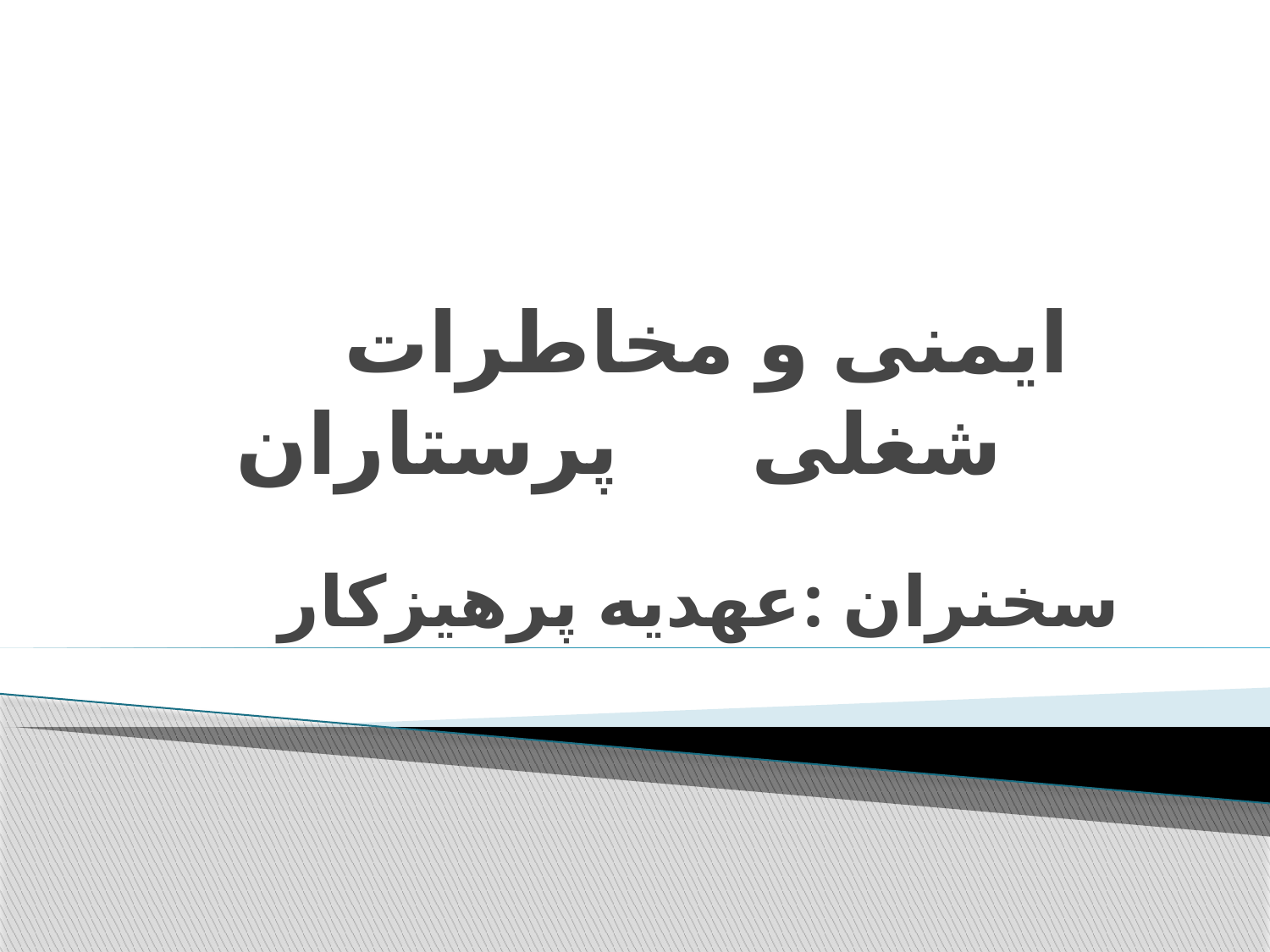

# ایمنی و مخاطرات شغلی      پرستاران
سخنران :عهدیه پرهیزکار